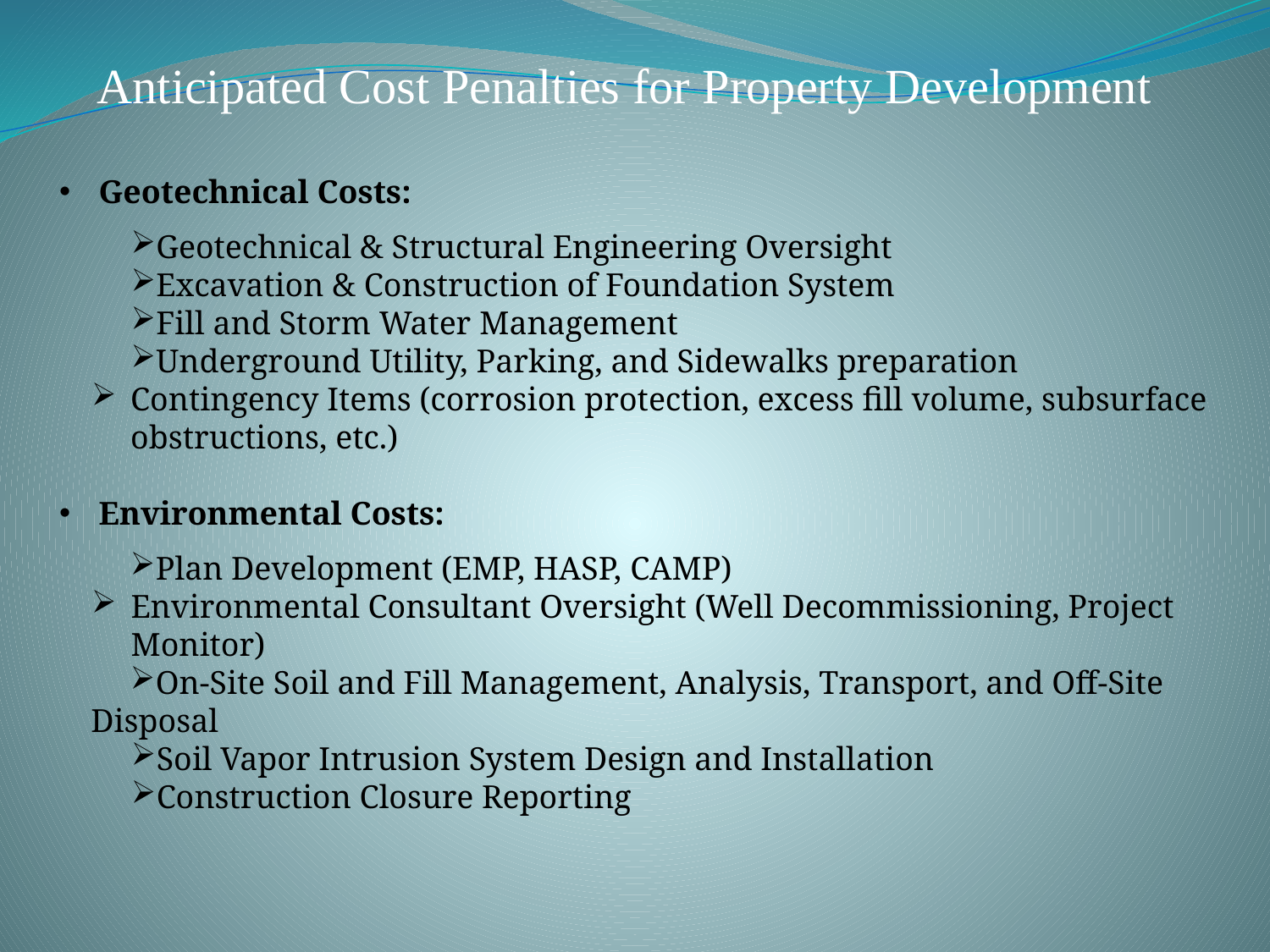

Anticipated Cost Penalties for Property Development

Geotechnical Costs:

Geotechnical & Structural Engineering Oversight
Excavation & Construction of Foundation System
Fill and Storm Water Management
Underground Utility, Parking, and Sidewalks preparation
Contingency Items (corrosion protection, excess fill volume, subsurface obstructions, etc.)

Environmental Costs:

Plan Development (EMP, HASP, CAMP)
Environmental Consultant Oversight (Well Decommissioning, Project Monitor)
On-Site Soil and Fill Management, Analysis, Transport, and Off-Site Disposal
Soil Vapor Intrusion System Design and Installation
Construction Closure Reporting